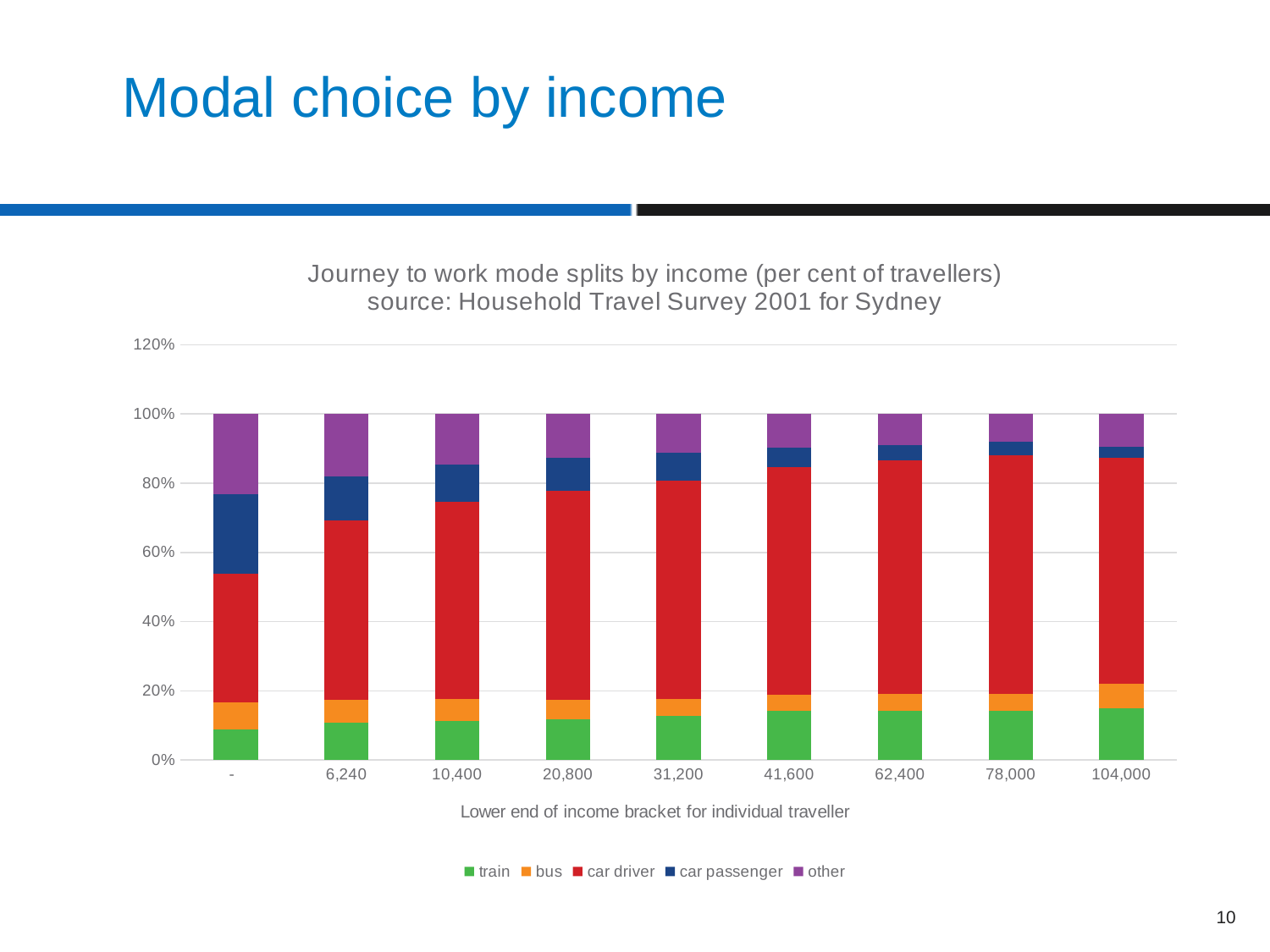

# Modal choice by income

### Chart: Journey to work mode splits by income (per cent of travellers)
source: Household Travel Survey 2001 for Sydney

| Category | train | bus | car driver | car passenger | other |
|---|---|---|---|---|---|
| 0 | 0.08853275245059904 | 0.07783137112528742 | 0.3724910533686012 | 0.22842867762737065 | 0.2327161454281417 |
| 6240 | 0.10819457572893187 | 0.06683996219006762 | 0.5184323420344652 | 0.12562713589762234 | 0.18090598414891296 |
| 10400 | 0.11251493774334066 | 0.06270961026945762 | 0.5707085308970355 | 0.10740719324621256 | 0.1466597278439536 |
| 20800 | 0.11785501742851474 | 0.056727690084166976 | 0.6041460027772267 | 0.09408564060418852 | 0.12718564910590302 |
| 31200 | 0.1272596273529806 | 0.049089446774286206 | 0.6302948047720266 | 0.08103780088470156 | 0.11231832021600506 |
| 41600 | 0.1423282735420463 | 0.04728884784622192 | 0.656165057482637 | 0.05720779774027138 | 0.09701002338882339 |
| 62400 | 0.14297985384821668 | 0.04891978412443014 | 0.6735678130866184 | 0.04469194153928667 | 0.08984060740144811 |
| 78000 | 0.14097249614515725 | 0.05042492917847025 | 0.6890414888657798 | 0.03823645426184243 | 0.08132463154875032 |
| 104000 | 0.1505646794646002 | 0.06939063050369848 | 0.6522653222965833 | 0.03269196900317013 | 0.09508739873194787 |
10